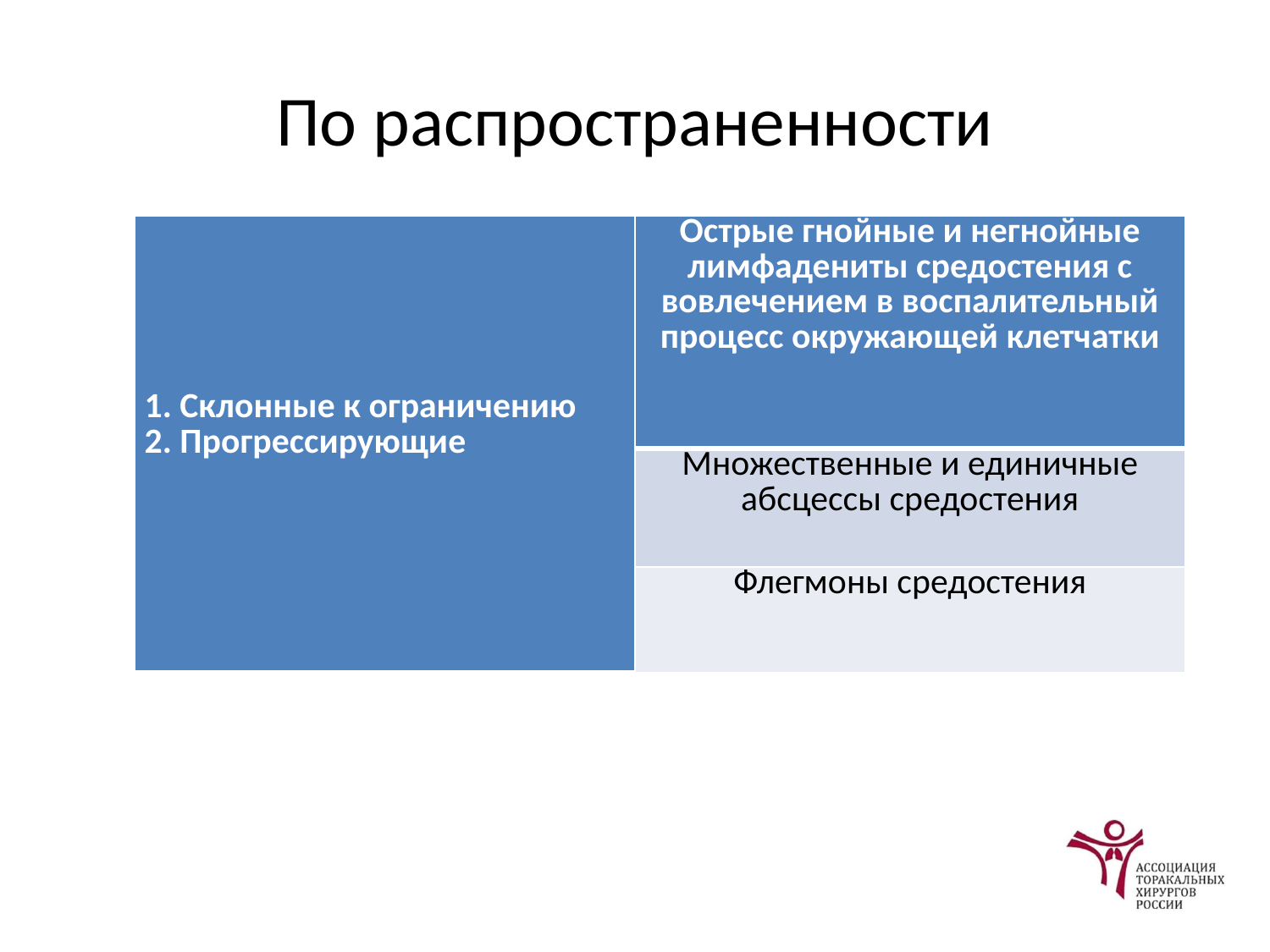

# По распространенности
| 1. Склонные к ограничению 2. Прогрессирующие | Острые гнойные и негнойные лимфадениты средостения с вовлечением в воспалительный процесс окружающей клетчатки |
| --- | --- |
|  | Множественные и единичные абсцессы средостения |
|  | Флегмоны средостения |